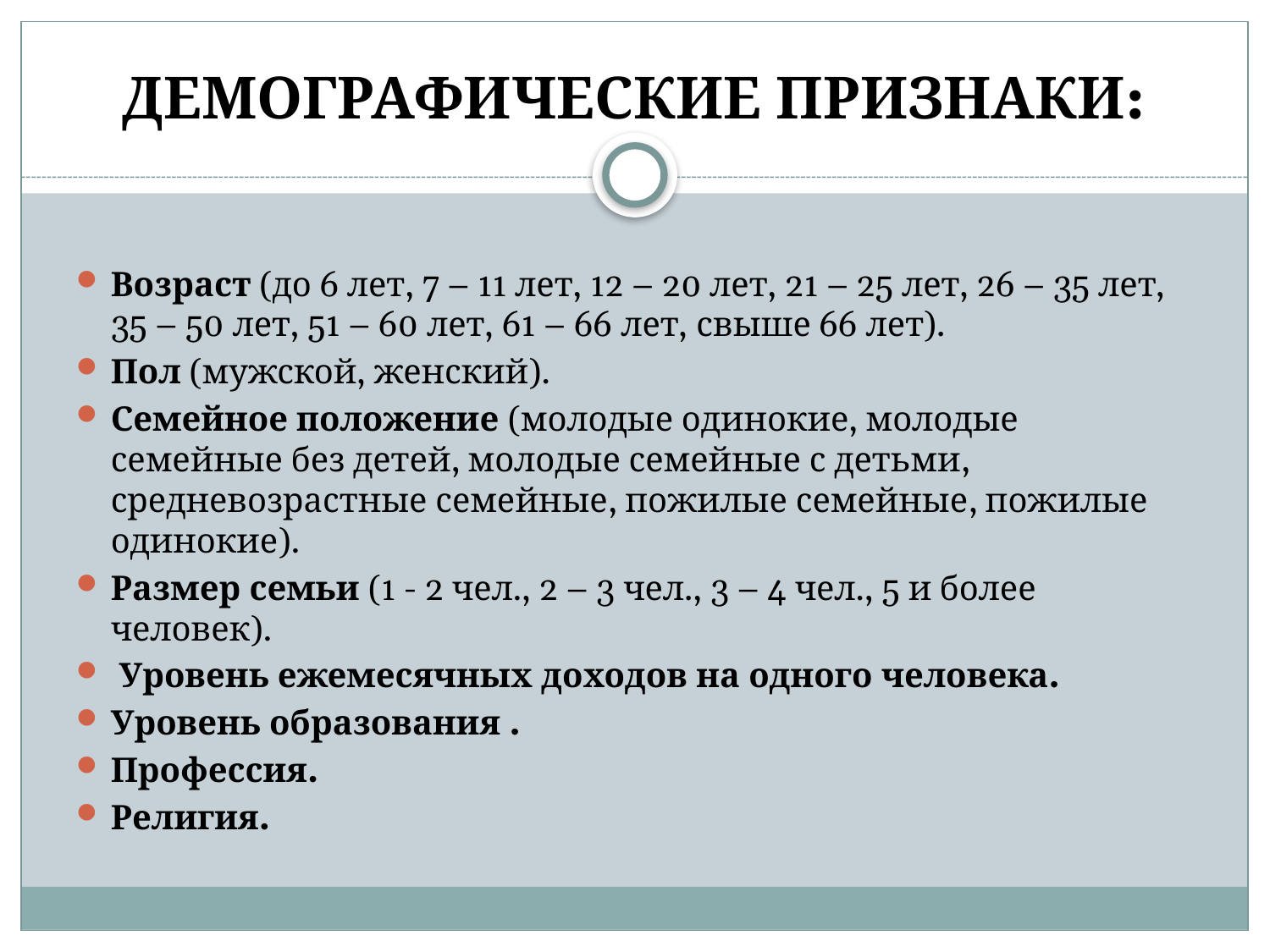

# ДЕМОГРАФИЧЕСКИЕ ПРИЗНАКИ:
Возраст (до 6 лет, 7 – 11 лет, 12 – 20 лет, 21 – 25 лет, 26 – 35 лет, 35 – 50 лет, 51 – 60 лет, 61 – 66 лет, свыше 66 лет).
Пол (мужской, женский).
Семейное положение (молодые одинокие, молодые семейные без детей, молодые семейные с детьми, средневозрастные семейные, пожилые семейные, пожилые одинокие).
Размер семьи (1 - 2 чел., 2 – 3 чел., 3 – 4 чел., 5 и более человек).
 Уровень ежемесячных доходов на одного человека.
Уровень образования .
Профессия.
Религия.